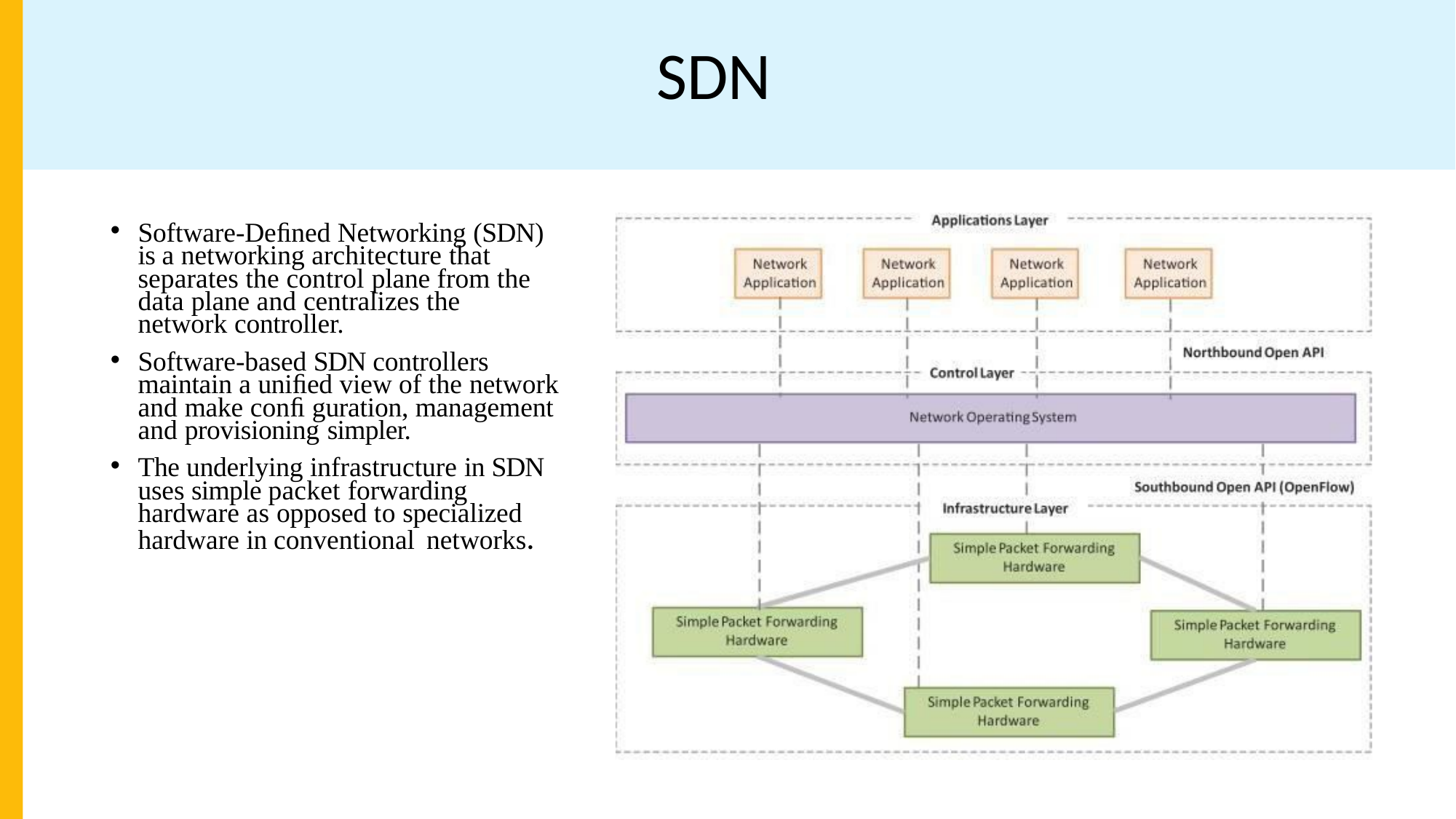

# SDN
Software-Deﬁned Networking (SDN)  is a networking architecture that  separates the control plane from the  data plane and centralizes the  network controller.
Software-based SDN controllers  maintain a uniﬁed view of the network  and make conﬁ guration, management  and provisioning simpler.
The underlying infrastructure in SDN  uses simple packet forwarding  hardware as opposed to specialized  hardware in conventional networks.